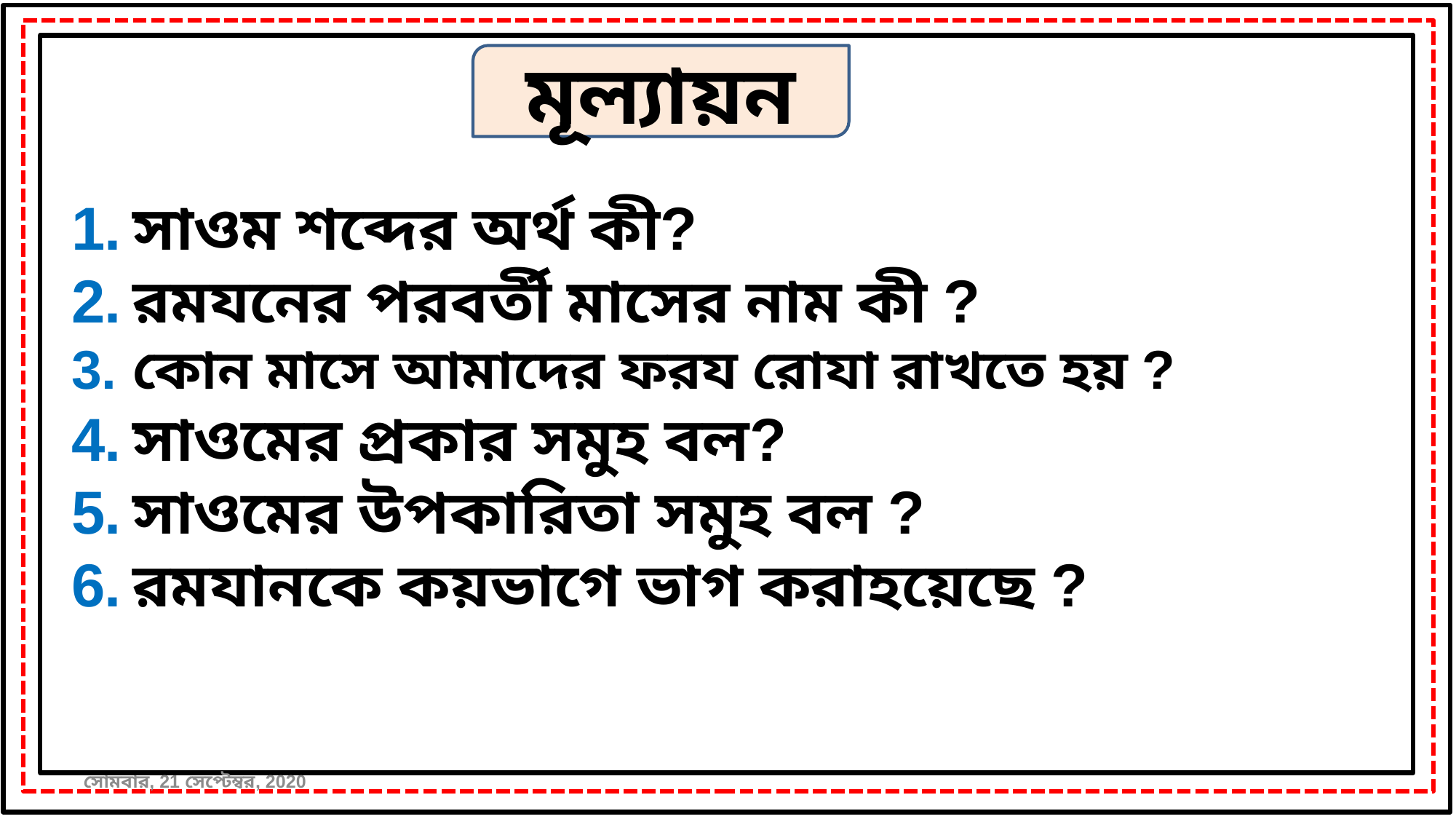

মূল্যায়ন
সাওম শব্দের অর্থ কী?
রমযনের পরবর্তী মাসের নাম কী ?
কোন মাসে আমাদের ফরয রোযা রাখতে হয় ?
সাওমের প্রকার সমুহ বল?
সাওমের উপকারিতা সমুহ বল ?
রমযানকে কয়ভাগে ভাগ করাহয়েছে ?
সোমবার, 21 সেপ্টেম্বর, 2020